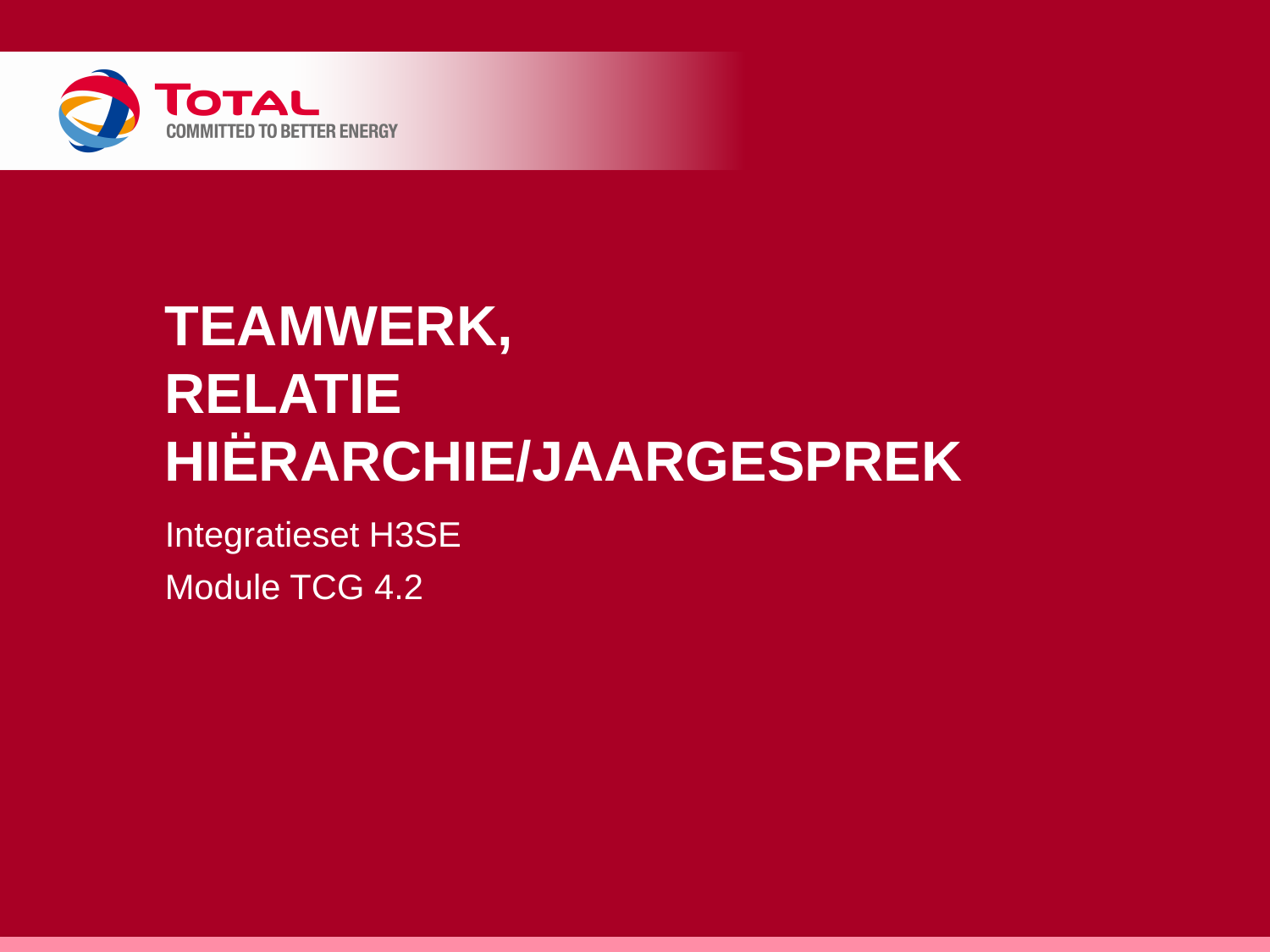

# Teamwerk, relatie hiërarchie/jaargesprek

Integratieset H3SE
Module TCG 4.2